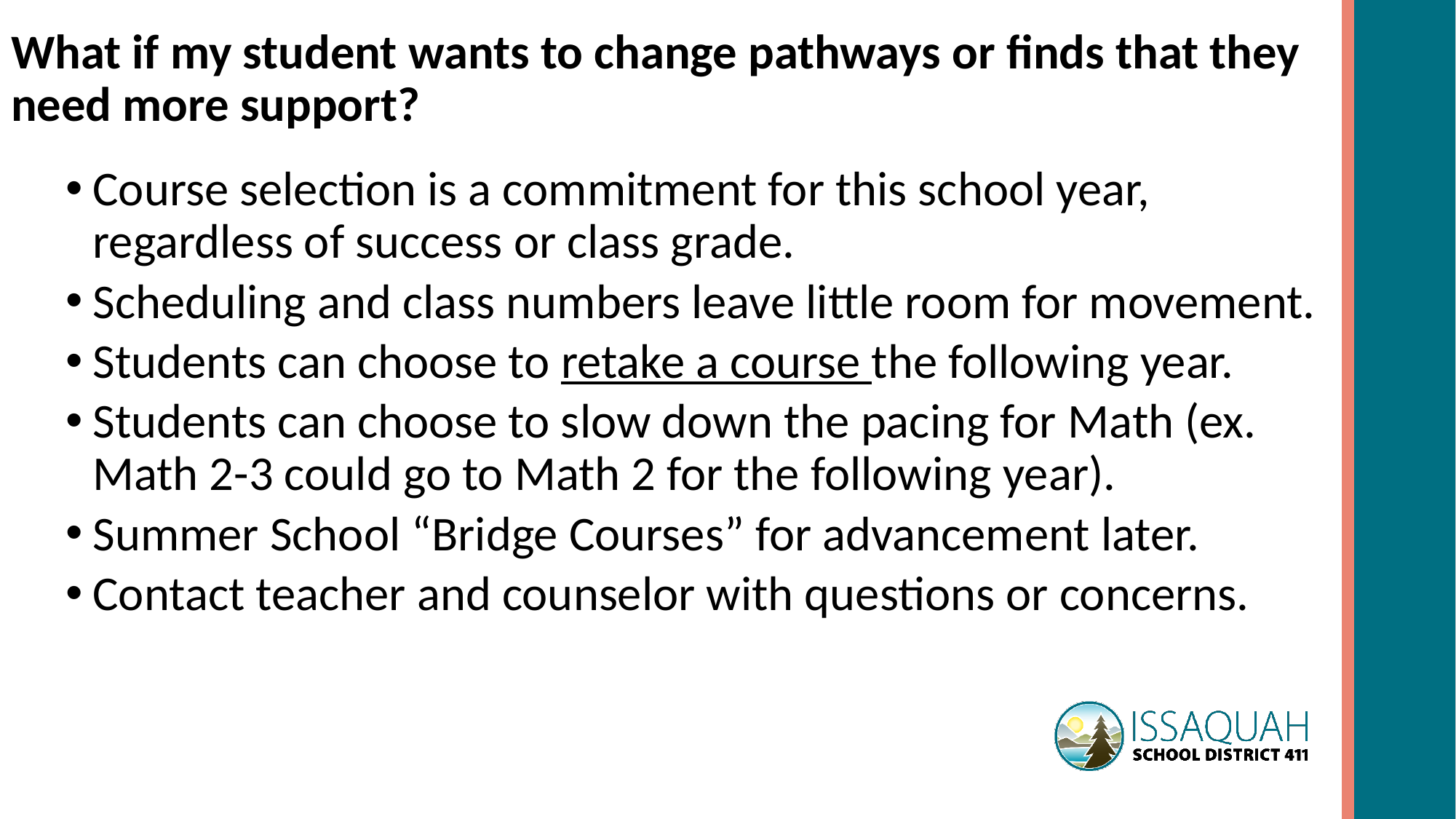

# What if my student wants to change pathways or finds that they need more support?
Course selection is a commitment for this school year, regardless of success or class grade.
Scheduling and class numbers leave little room for movement.
Students can choose to retake a course the following year.
Students can choose to slow down the pacing for Math (ex. Math 2-3 could go to Math 2 for the following year).
Summer School “Bridge Courses” for advancement later.
Contact teacher and counselor with questions or concerns.